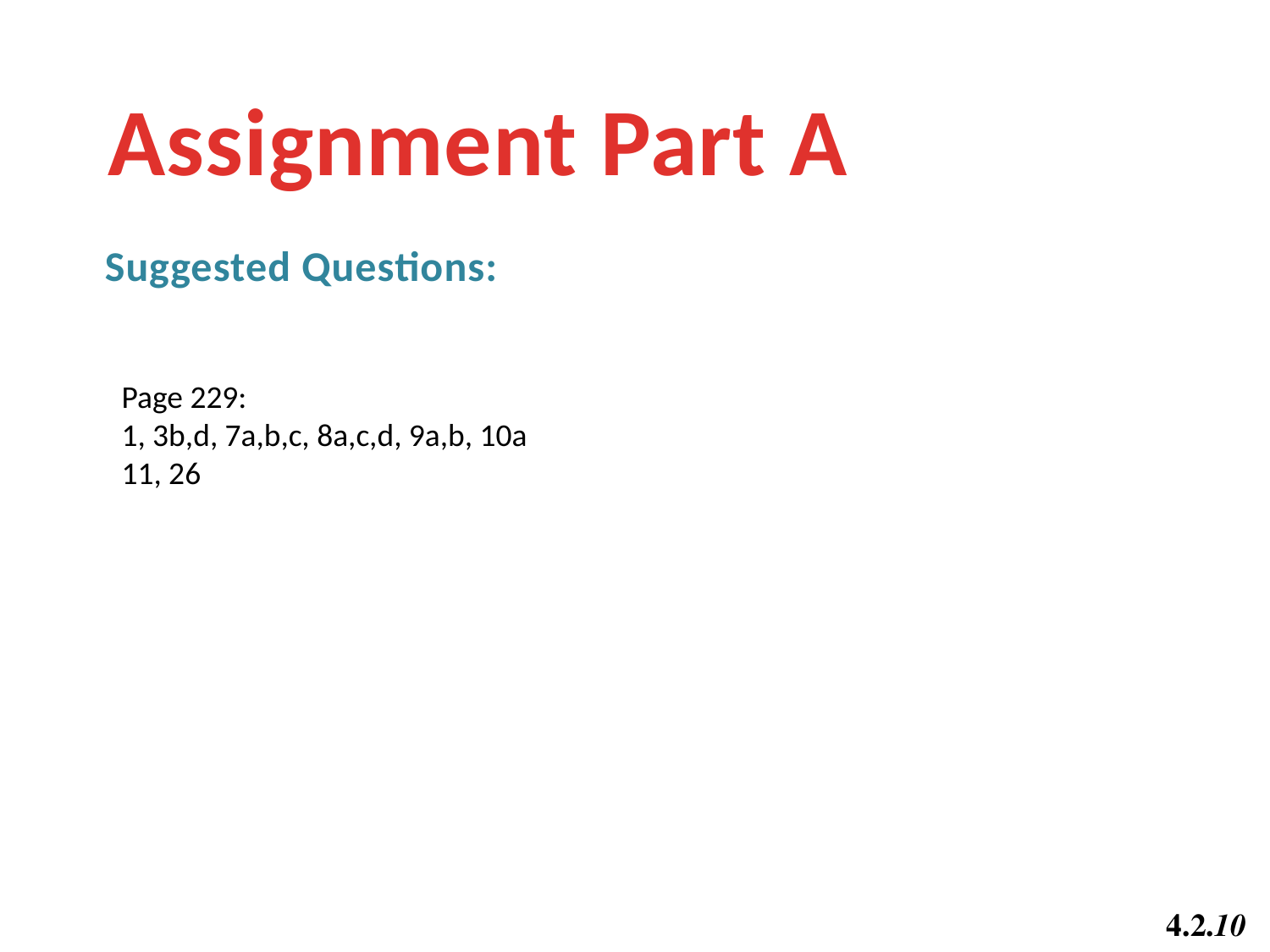

Assignment Part A
Suggested Questions:
Page 229:
1, 3b,d, 7a,b,c, 8a,c,d, 9a,b, 10a
11, 26
4.2.10